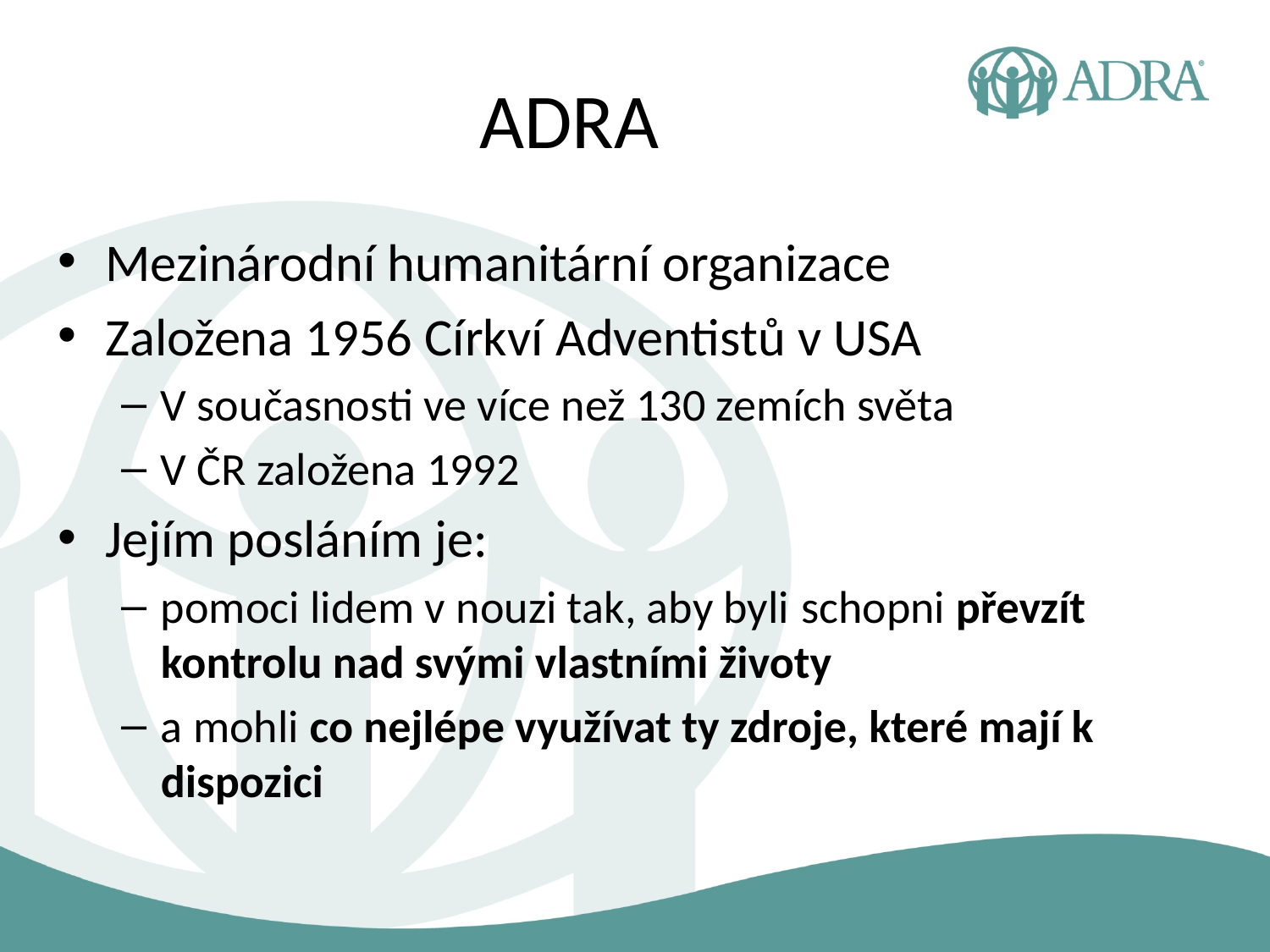

# ADRA
Mezinárodní humanitární organizace
Založena 1956 Církví Adventistů v USA
V současnosti ve více než 130 zemích světa
V ČR založena 1992
Jejím posláním je:
pomoci lidem v nouzi tak, aby byli schopni převzít kontrolu nad svými vlastními životy
a mohli co nejlépe využívat ty zdroje, které mají k dispozici